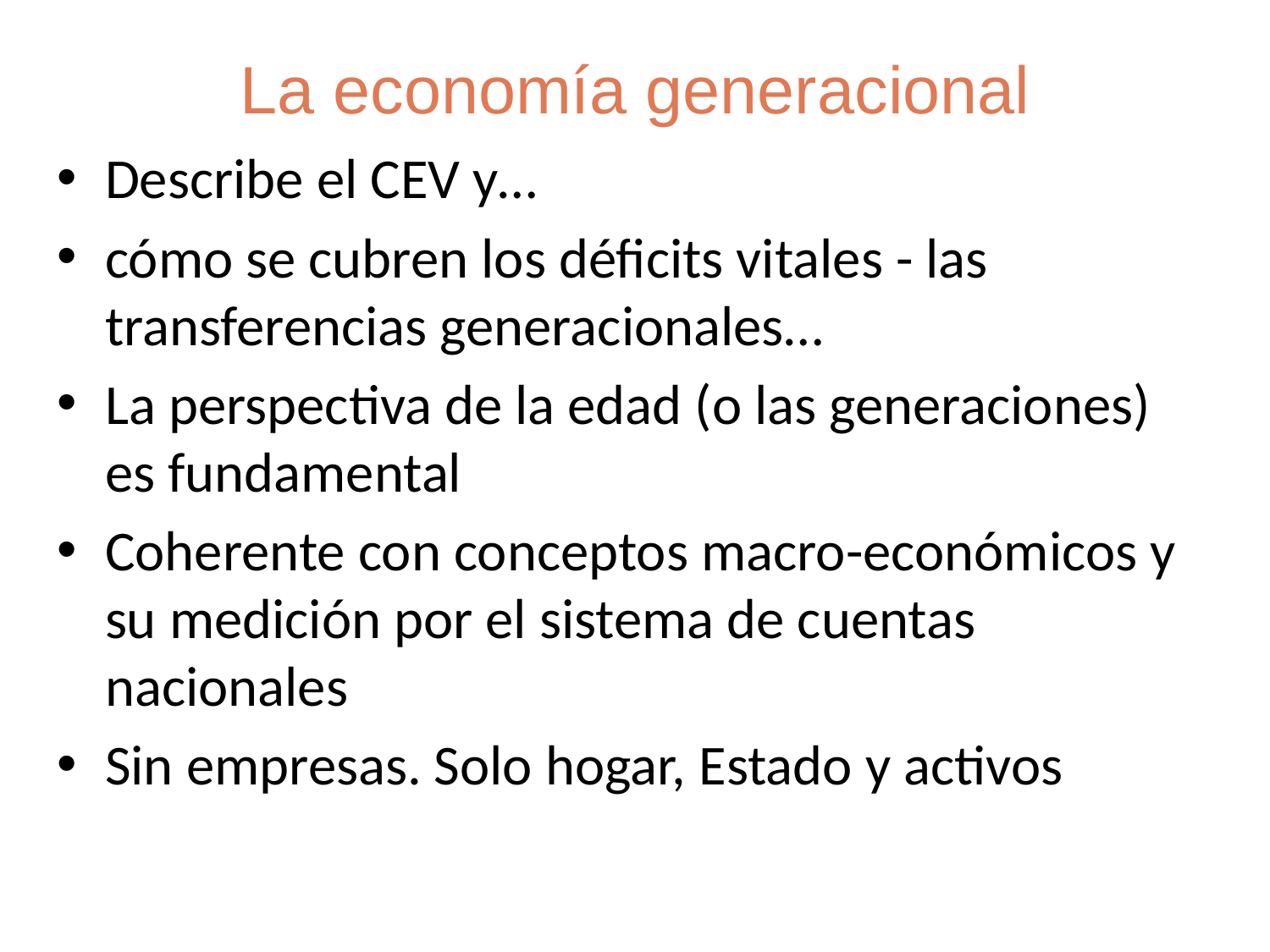

# La economía generacional
Describe el CEV y…
cómo se cubren los déficits vitales - las transferencias generacionales…
La perspectiva de la edad (o las generaciones) es fundamental
Coherente con conceptos macro-económicos y su medición por el sistema de cuentas nacionales
Sin empresas. Solo hogar, Estado y activos